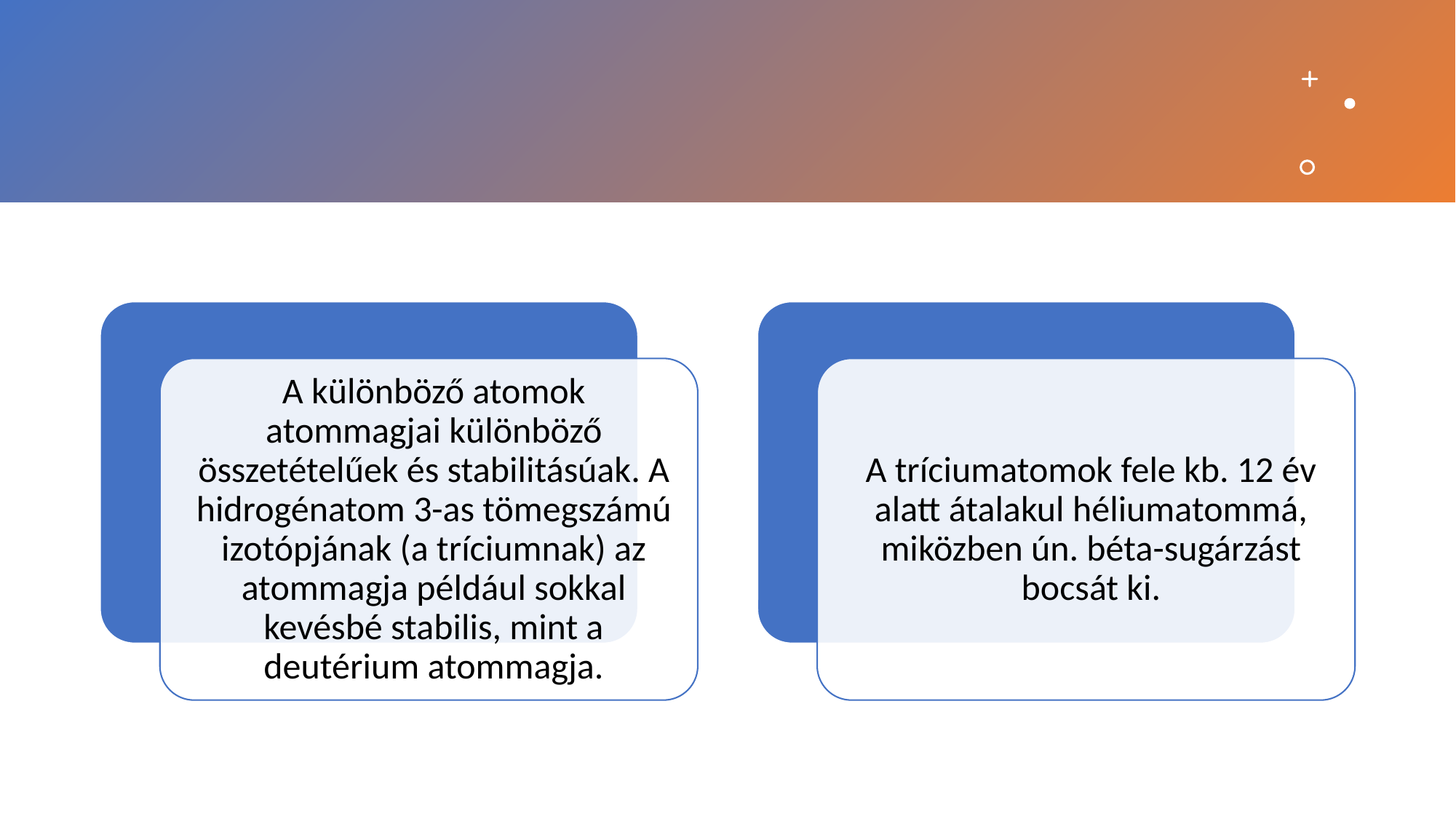

#

A különböző atomok atommagjai különböző összetételűek és stabilitásúak. A hidrogénatom 3-as tömegszámú izotópjának (a tríciumnak) az atommagja például sokkal kevésbé stabilis, mint a deutérium atommagja.
A tríciumatomok fele kb. 12 év alatt átalakul héliumatommá, miközben ún. béta-sugárzást bocsát ki.